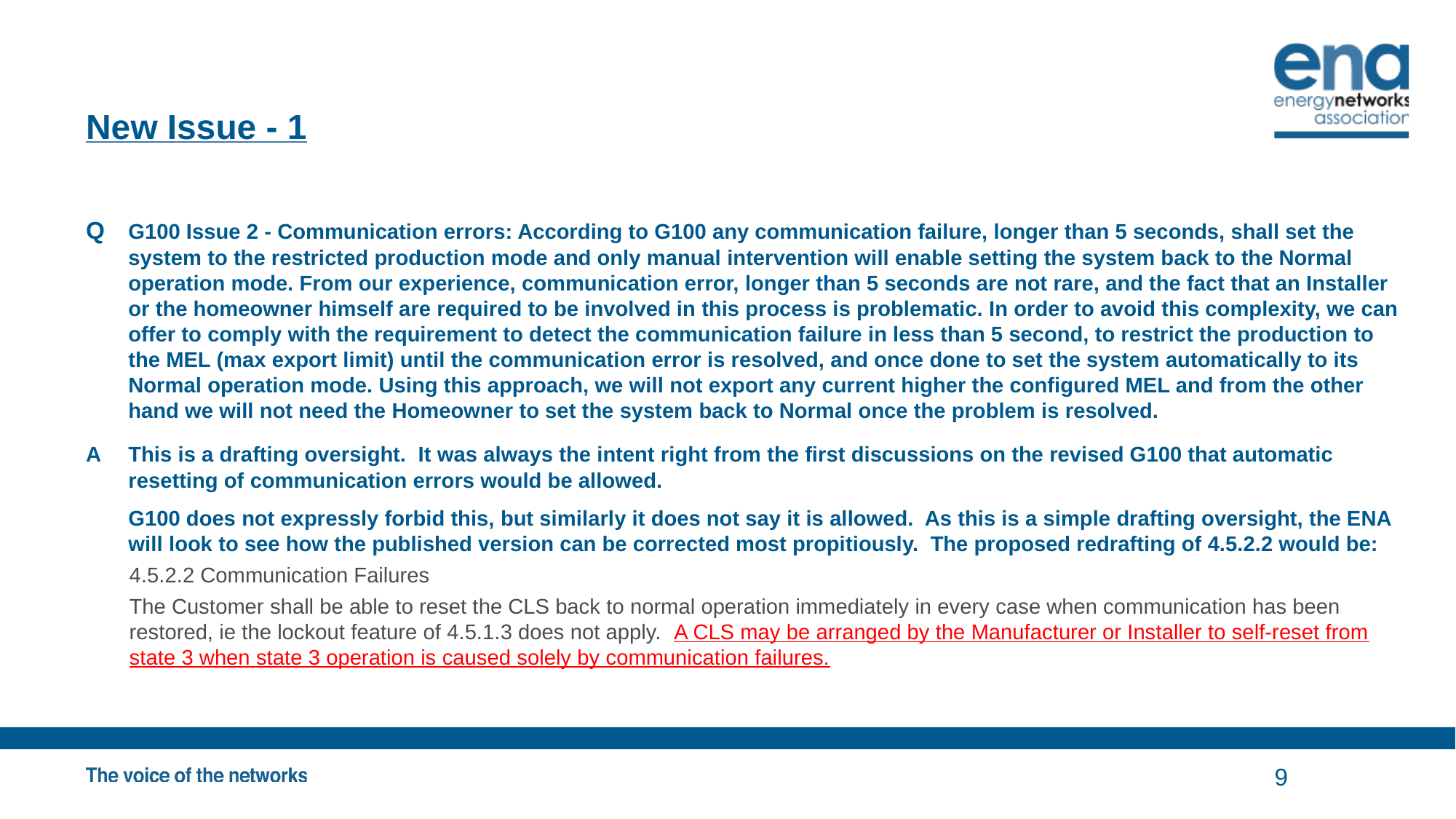

# New Issue - 1
Q 	G100 Issue 2 - Communication errors: According to G100 any communication failure, longer than 5 seconds, shall set the system to the restricted production mode and only manual intervention will enable setting the system back to the Normal operation mode. From our experience, communication error, longer than 5 seconds are not rare, and the fact that an Installer or the homeowner himself are required to be involved in this process is problematic. In order to avoid this complexity, we can offer to comply with the requirement to detect the communication failure in less than 5 second, to restrict the production to the MEL (max export limit) until the communication error is resolved, and once done to set the system automatically to its Normal operation mode. Using this approach, we will not export any current higher the configured MEL and from the other hand we will not need the Homeowner to set the system back to Normal once the problem is resolved.
A	This is a drafting oversight.  It was always the intent right from the first discussions on the revised G100 that automatic resetting of communication errors would be allowed.
	G100 does not expressly forbid this, but similarly it does not say it is allowed.  As this is a simple drafting oversight, the ENA will look to see how the published version can be corrected most propitiously.  The proposed redrafting of 4.5.2.2 would be:
	4.5.2.2 Communication Failures
	The Customer shall be able to reset the CLS back to normal operation immediately in every case when communication has been restored, ie the lockout feature of 4.5.1.3 does not apply.  A CLS may be arranged by the Manufacturer or Installer to self-reset from state 3 when state 3 operation is caused solely by communication failures.

9